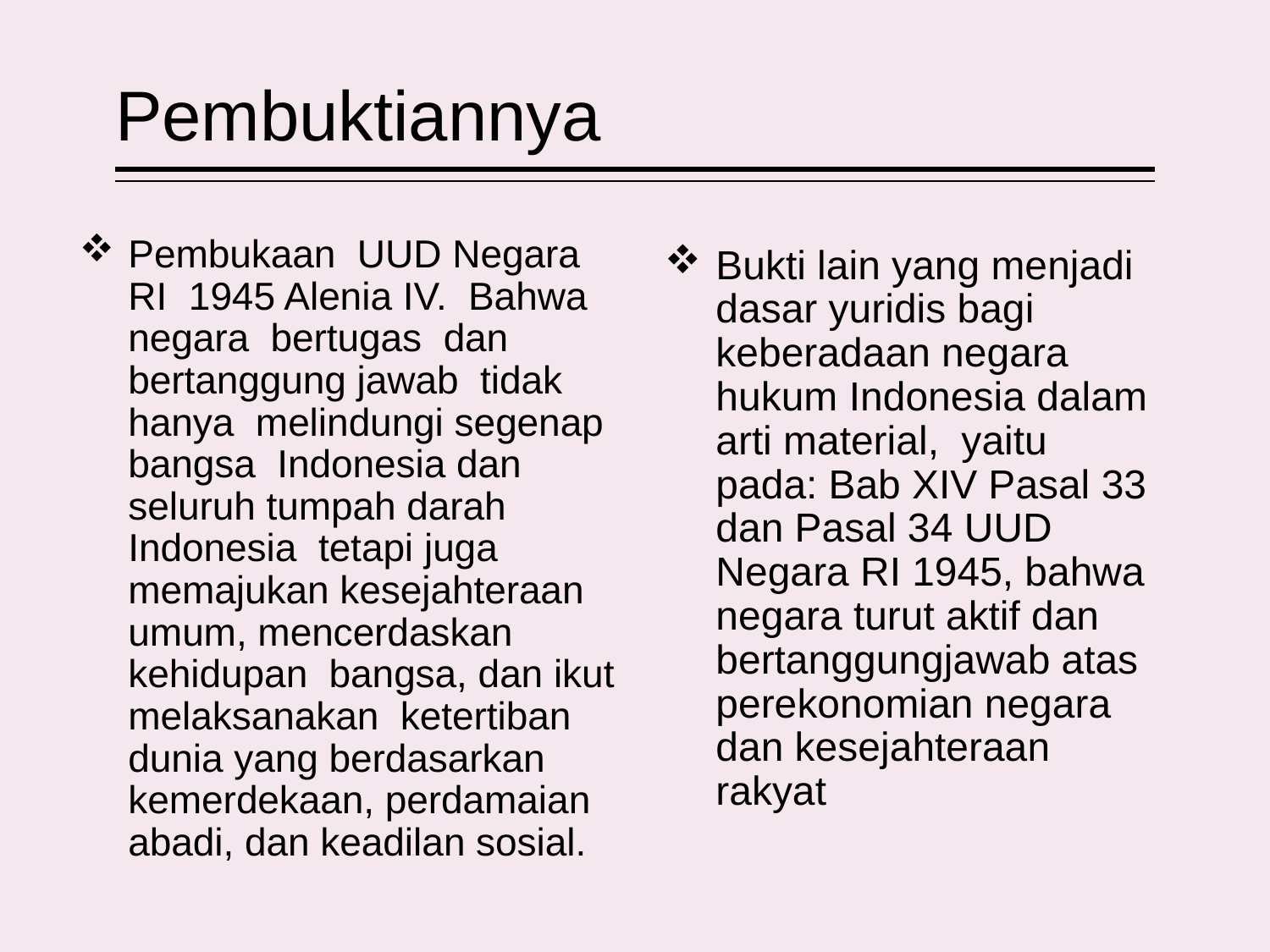

# Pembuktiannya
Pembukaan  UUD Negara    RI  1945 Alenia IV.  Bahwa negara  bertugas  dan bertanggung jawab  tidak  hanya  melindungi segenap bangsa  Indonesia dan seluruh tumpah darah Indonesia  tetapi juga memajukan kesejahteraan umum, mencerdaskan kehidupan  bangsa, dan ikut  melaksanakan  ketertiban  dunia yang berdasarkan kemerdekaan, perdamaian abadi, dan keadilan sosial.

Bukti lain yang menjadi dasar yuridis bagi keberadaan negara hukum Indonesia dalam arti material,  yaitu pada: Bab XIV Pasal 33 dan Pasal 34 UUD Negara RI 1945, bahwa negara turut aktif dan bertanggungjawab atas perekonomian negara dan kesejahteraan rakyat